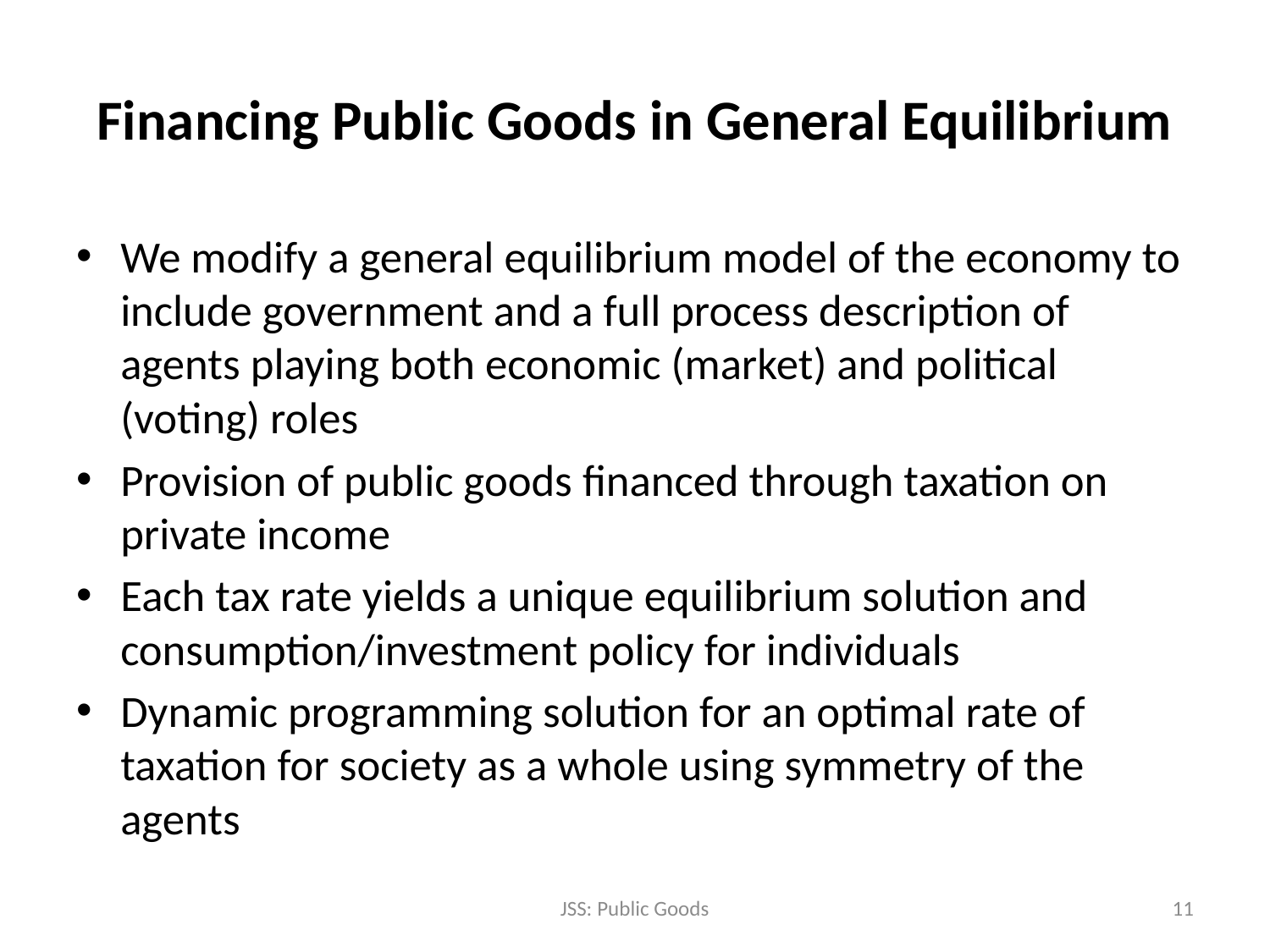

# Financing Public Goods in General Equilibrium
We modify a general equilibrium model of the economy to include government and a full process description of agents playing both economic (market) and political (voting) roles
Provision of public goods financed through taxation on private income
Each tax rate yields a unique equilibrium solution and consumption/investment policy for individuals
Dynamic programming solution for an optimal rate of taxation for society as a whole using symmetry of the agents

JSS: Public Goods
11